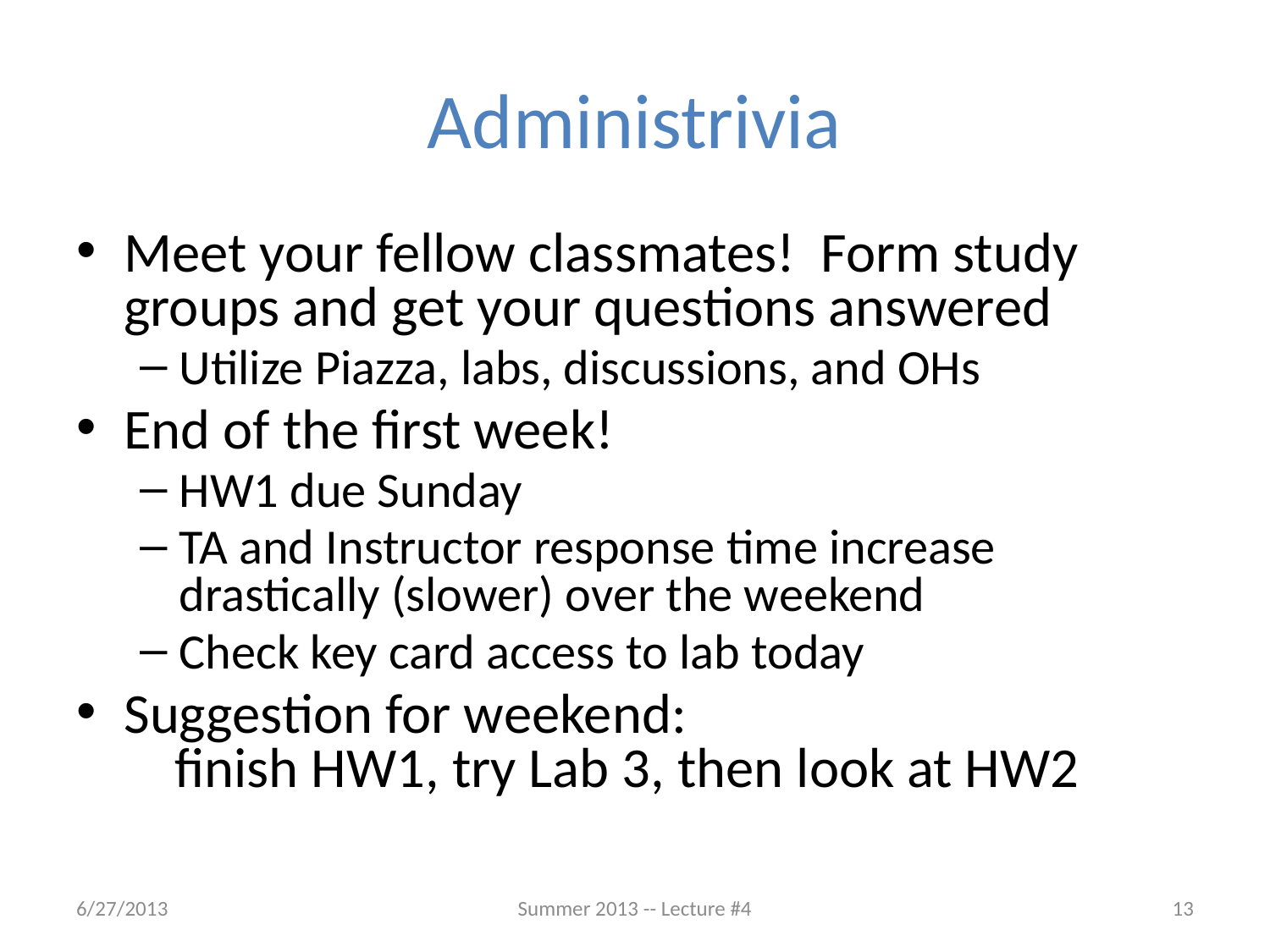

# Administrivia
Meet your fellow classmates!  Form study groups and get your questions answered
Utilize Piazza, labs, discussions, and OHs
End of the first week!
HW1 due Sunday
TA and Instructor response time increase drastically (slower) over the weekend
Check key card access to lab today
Suggestion for weekend:
    finish HW1, try Lab 3, then look at HW2
6/27/2013
Summer 2013 -- Lecture #4
13